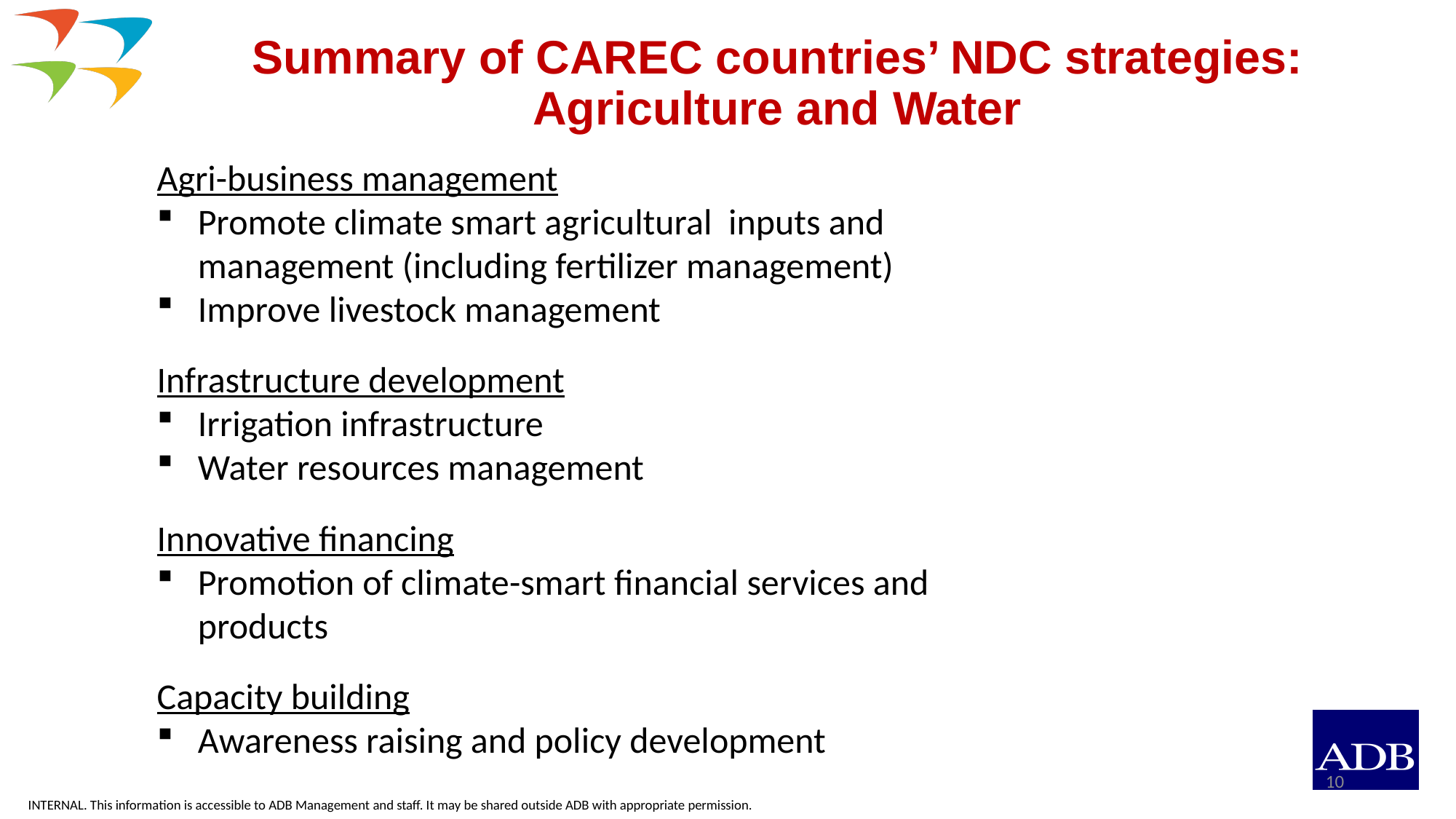

# Summary of CAREC countries’ NDC strategies: Agriculture and Water
Agri-business management
Promote climate smart agricultural  inputs and management (including fertilizer management)
Improve livestock management

Infrastructure development
Irrigation infrastructure
Water resources management

Innovative financing
Promotion of climate-smart financial services and products

Capacity building
Awareness raising and policy development

10